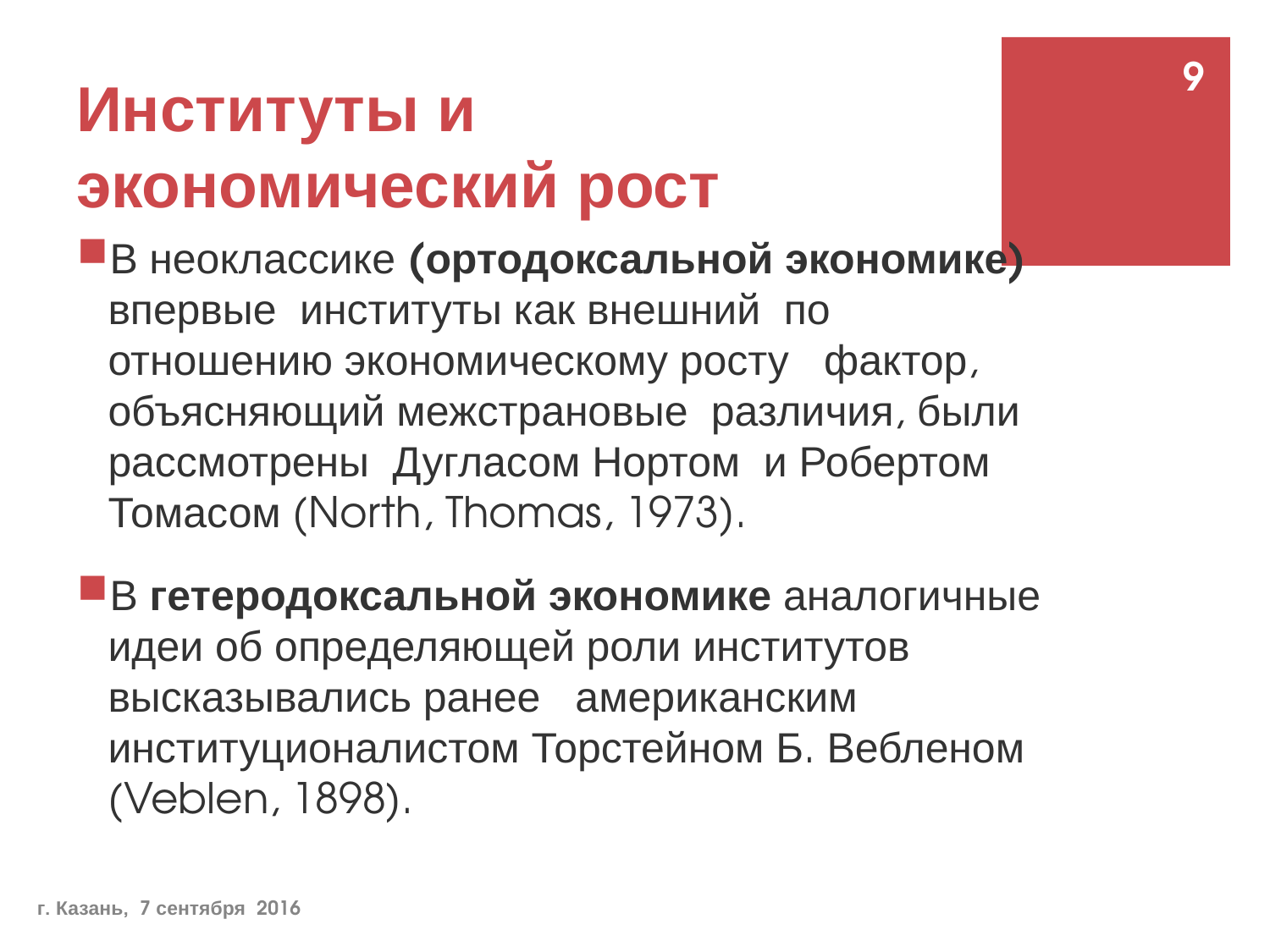

9
# Институты и экономический рост
В неоклассике (ортодоксальной экономике) впервые  институты как внешний  по отношению экономическому росту   фактор, объясняющий межстрановые  различия, были рассмотрены  Дугласом Нортом  и Робертом Томасом (North, Thomas, 1973).
В гетеродоксальной экономике аналогичные идеи об определяющей роли институтов высказывались ранее   американским институционалистом Торстейном Б. Вебленом (Veblen, 1898).

г. Казань,  7 сентября  2016